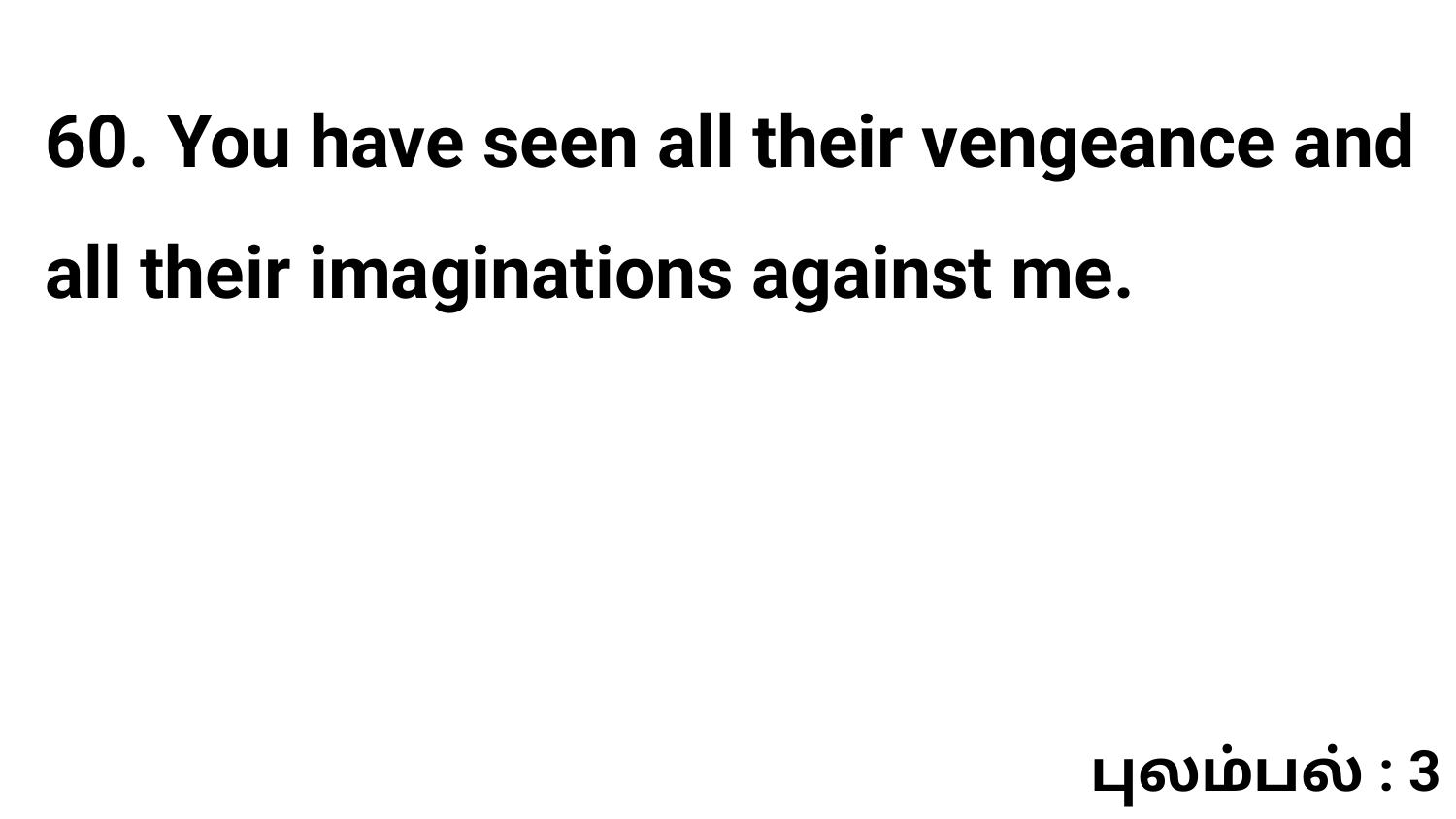

60. You have seen all their vengeance and all their imaginations against me.
புலம்பல் : 3